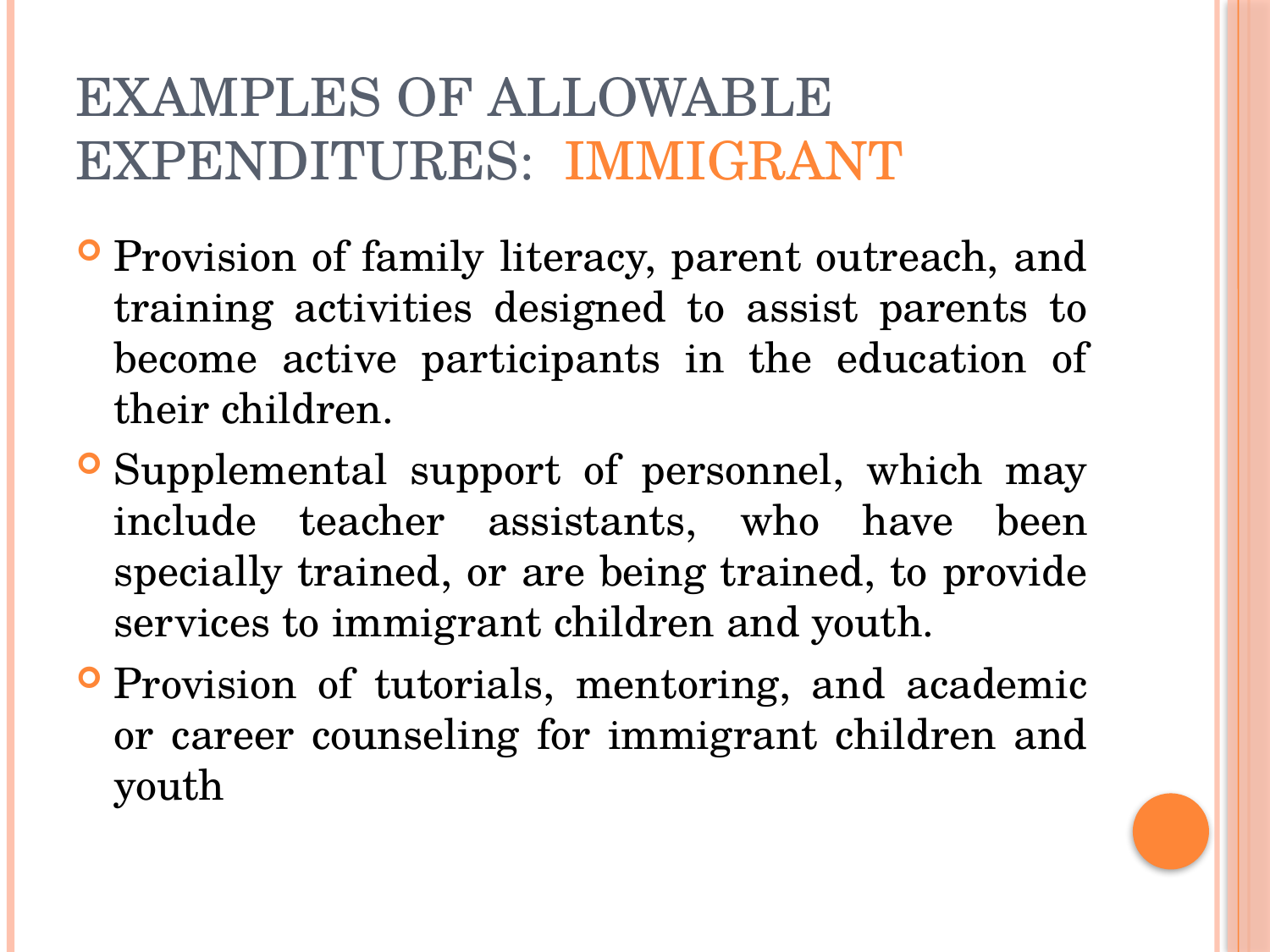

# Examples of Allowable Expenditures:  Immigrant
Provision of family literacy, parent outreach, and training activities designed to assist parents to become active participants in the education of their children.
Supplemental support of personnel, which may include teacher assistants, who have been specially trained, or are being trained, to provide services to immigrant children and youth.
Provision of tutorials, mentoring, and academic or career counseling for immigrant children and youth